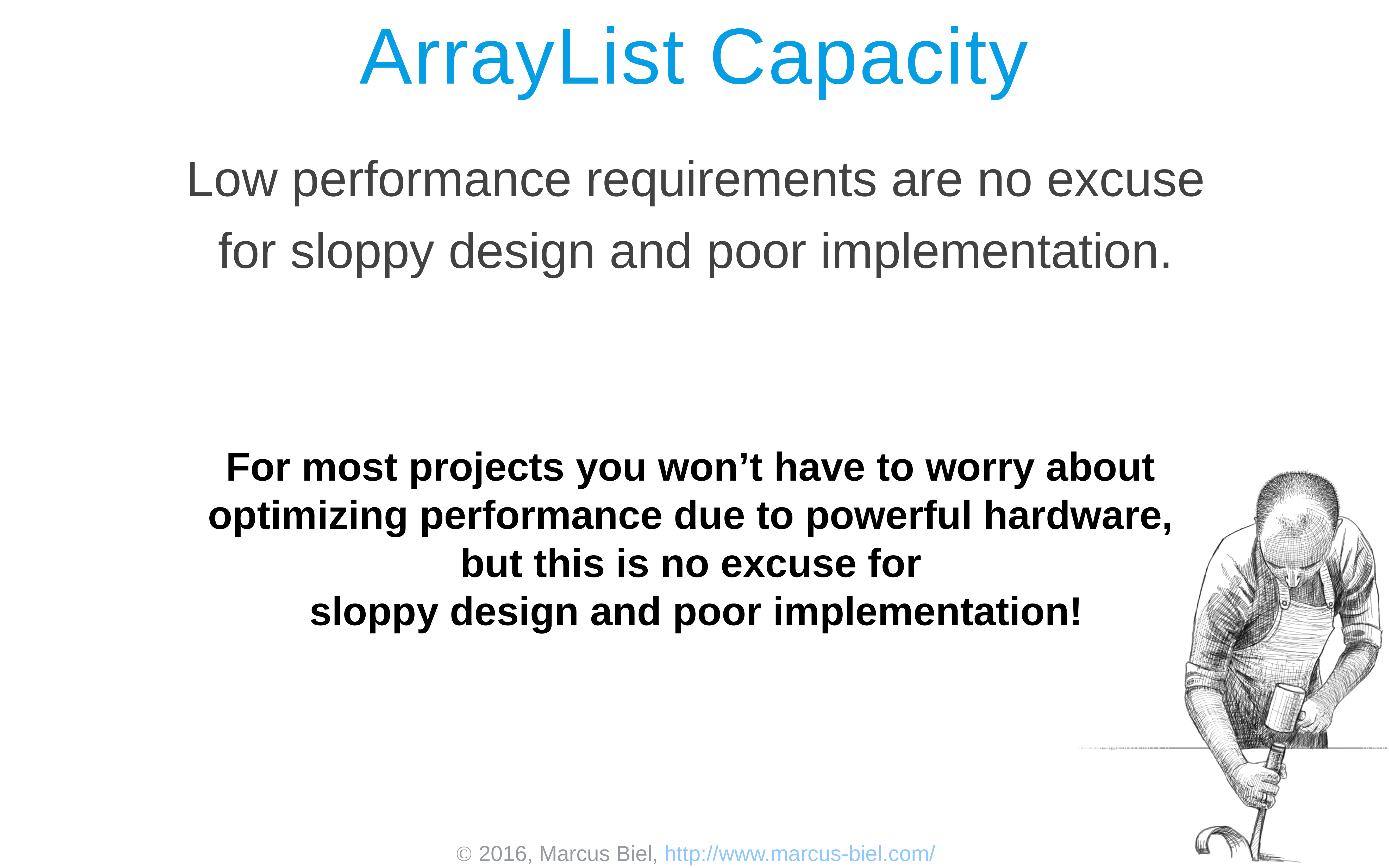

# ArrayList Capacity
Low performance requirements are no excuse for sloppy design and poor implementation.
For most projects you won’t have to worry about
optimizing performance due to powerful hardware,
but this is no excuse for
sloppy design and poor implementation!